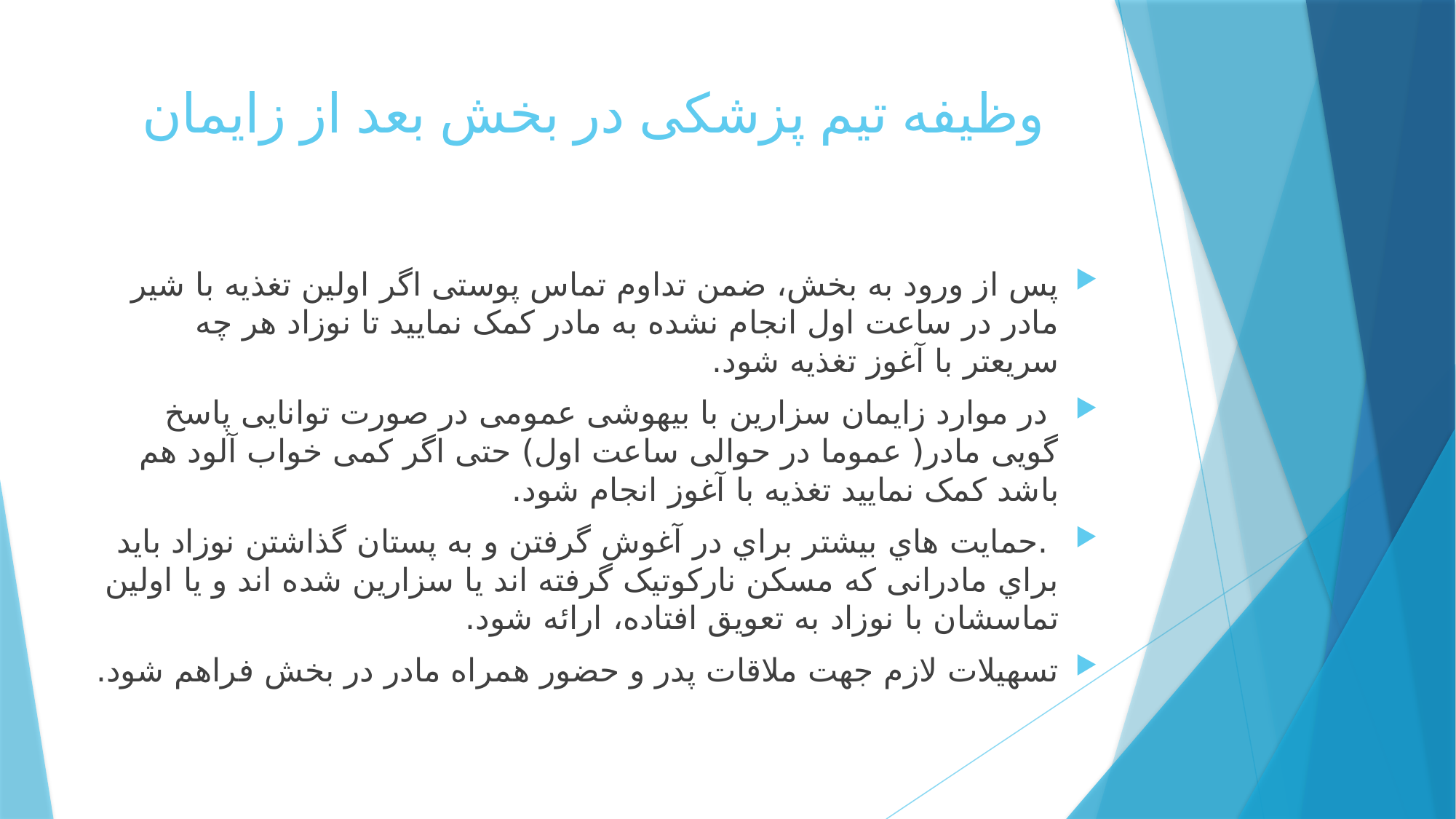

# وظیفه تیم پزشکی در بخش بعد از زایمان
پس از ورود به بخش، ضمن تداوم تماس پوستی اگر اولین تغذیه با شیر مادر در ساعت اول انجام نشده به مادر کمک نمایید تا نوزاد هر چه سریعتر با آغوز تغذیه شود.
 در موارد زایمان سزارین با بیهوشی عمومی در صورت توانایی پاسخ گویی مادر( عموما در حوالی ساعت اول) حتی اگر کمی خواب آلود هم باشد کمک نمایید تغذیه با آغوز انجام شود.
 .حمایت هاي بیشتر براي در آغوش گرفتن و به پستان گذاشتن نوزاد باید براي مادرانی که مسکن نارکوتیک گرفته اند یا سزارین شده اند و یا اولین تماسشان با نوزاد به تعویق افتاده، ارائه شود.
تسهیلات لازم جهت ملاقات پدر و حضور همراه مادر در بخش فراهم شود.